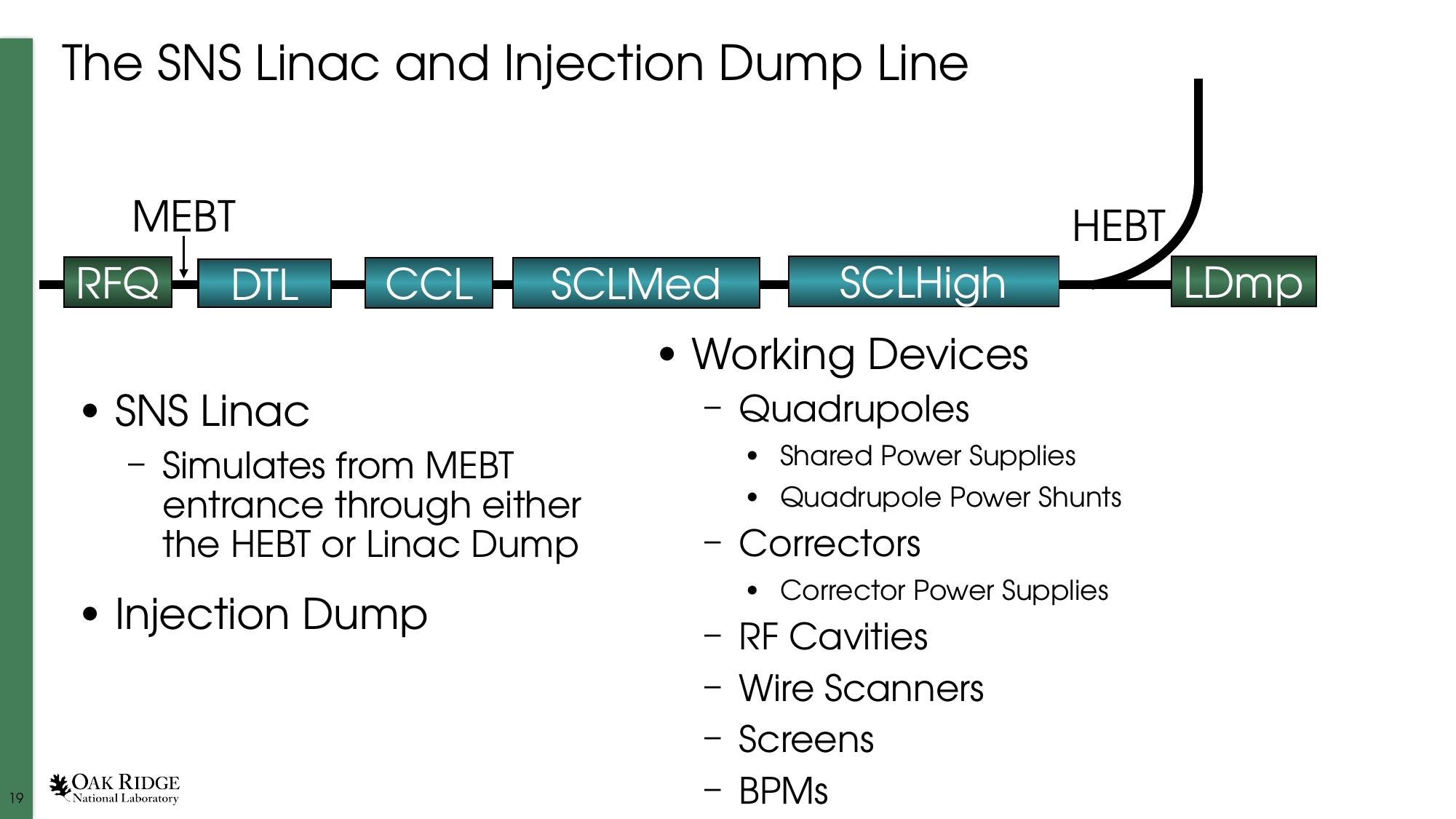

# The SNS Linac and Injection Dump Line

MEBT
HEBT
87 MeV
LDmp
SCLHigh
RFQ
CCL
SCLMed
DTL
Working Devices
Quadrupoles
Shared Power Supplies
Quadrupole Power Shunts
Correctors
Corrector Power Supplies
RF Cavities
Wire Scanners
Screens
BPMs
SNS Linac
Simulates from MEBT entrance through either the HEBT or Linac Dump
Injection Dump